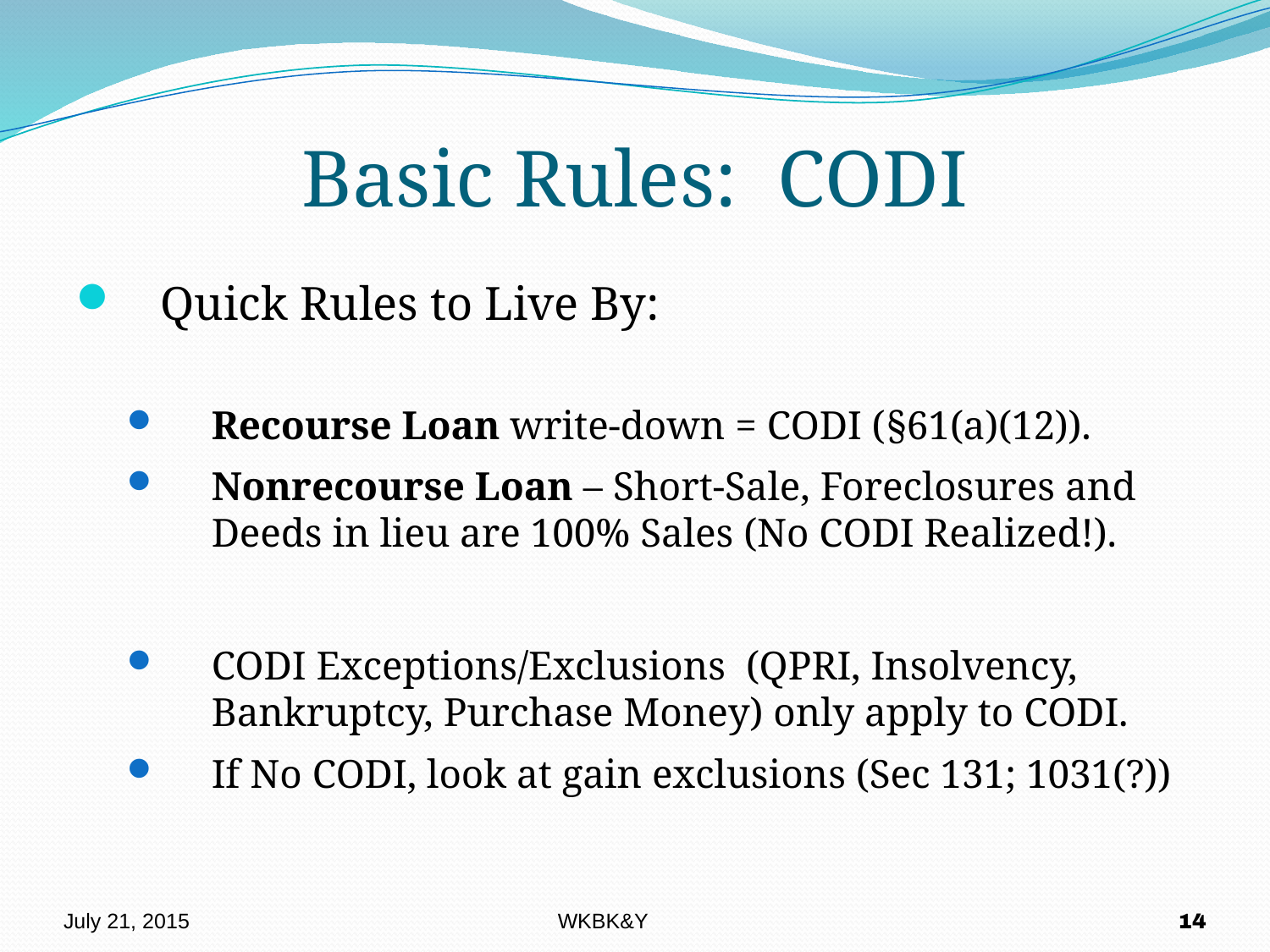

# Basic Rules:  CODI
Quick Rules to Live By:

Recourse Loan write-down = CODI (§61(a)(12)).
Nonrecourse Loan – Short-Sale, Foreclosures and Deeds in lieu are 100% Sales (No CODI Realized!).

CODI Exceptions/Exclusions  (QPRI, Insolvency, Bankruptcy, Purchase Money) only apply to CODI.
If No CODI, look at gain exclusions (Sec 131; 1031(?))

July 21, 2015
WKBK&Y
14